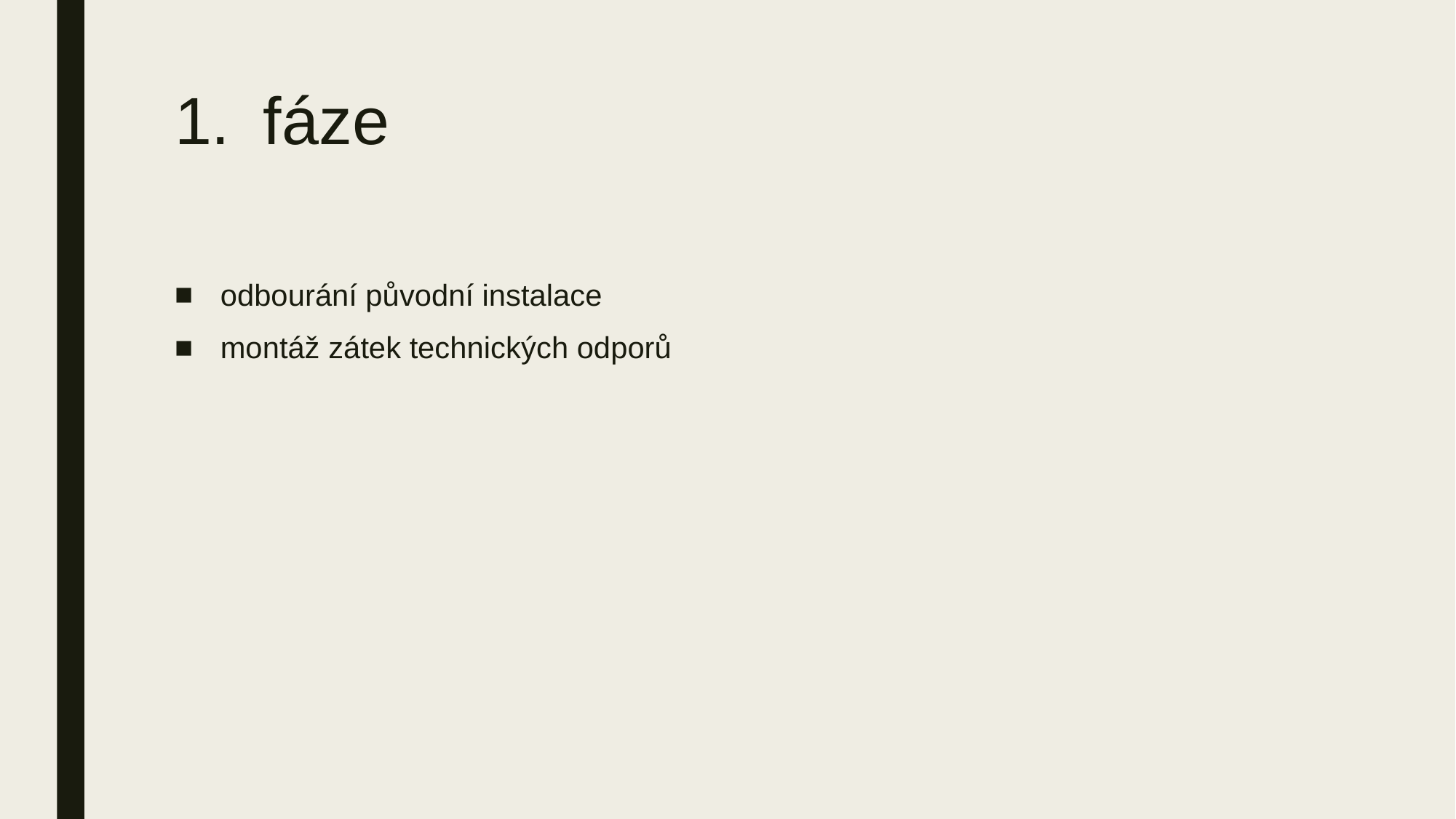

# fáze
odbourání původní instalace
montáž zátek technických odporů